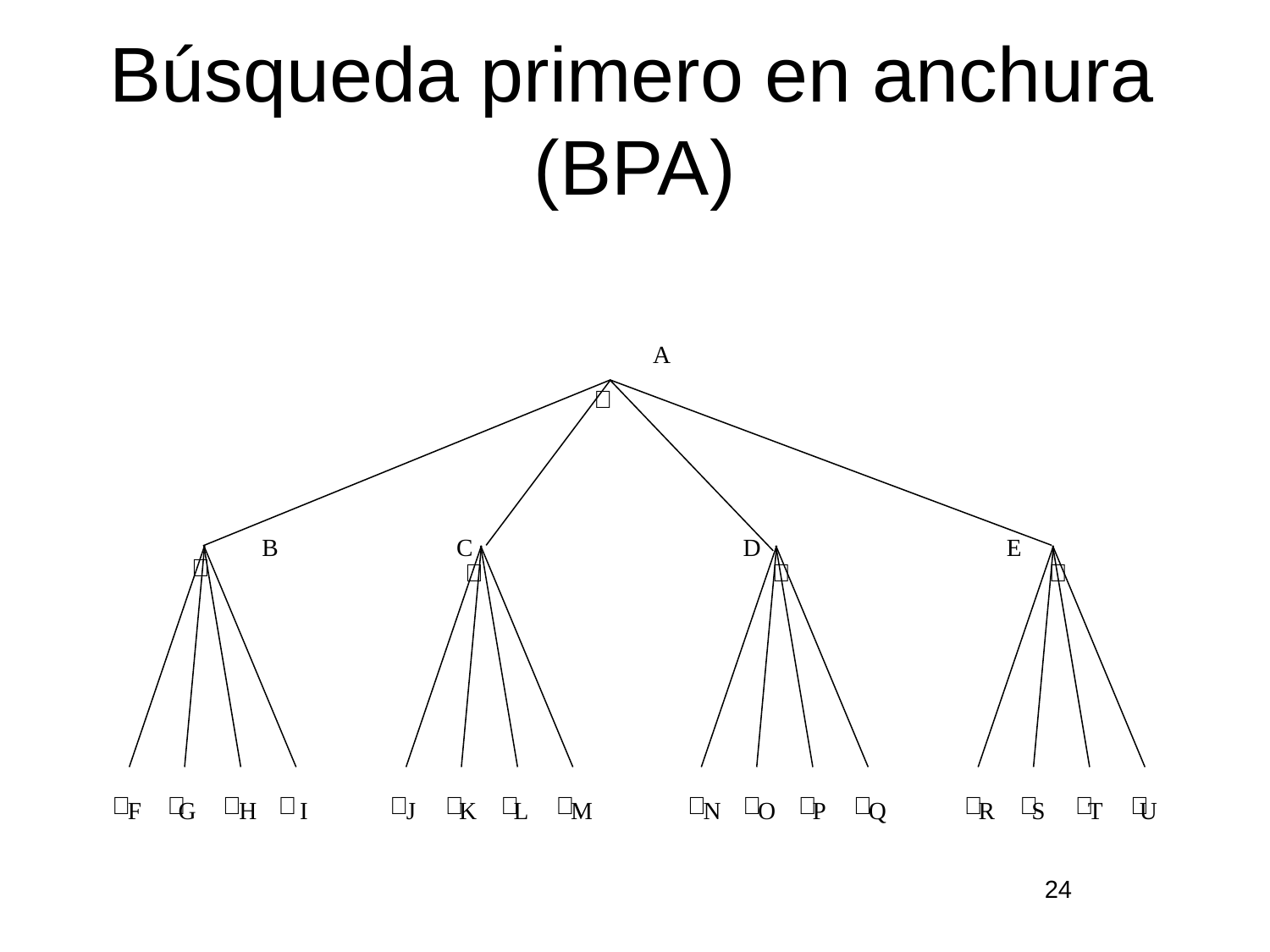

# Búsqueda primero en anchura (BPA)
A
•

  B                             C                                            D                                        E
•

•
•
•
•
•
•
•
•
•
•
•
•
•
•
•
•
•
•
•
   F      G       H       I                J       K      L       M                  N      O      P       Q               R      S       T      U
24